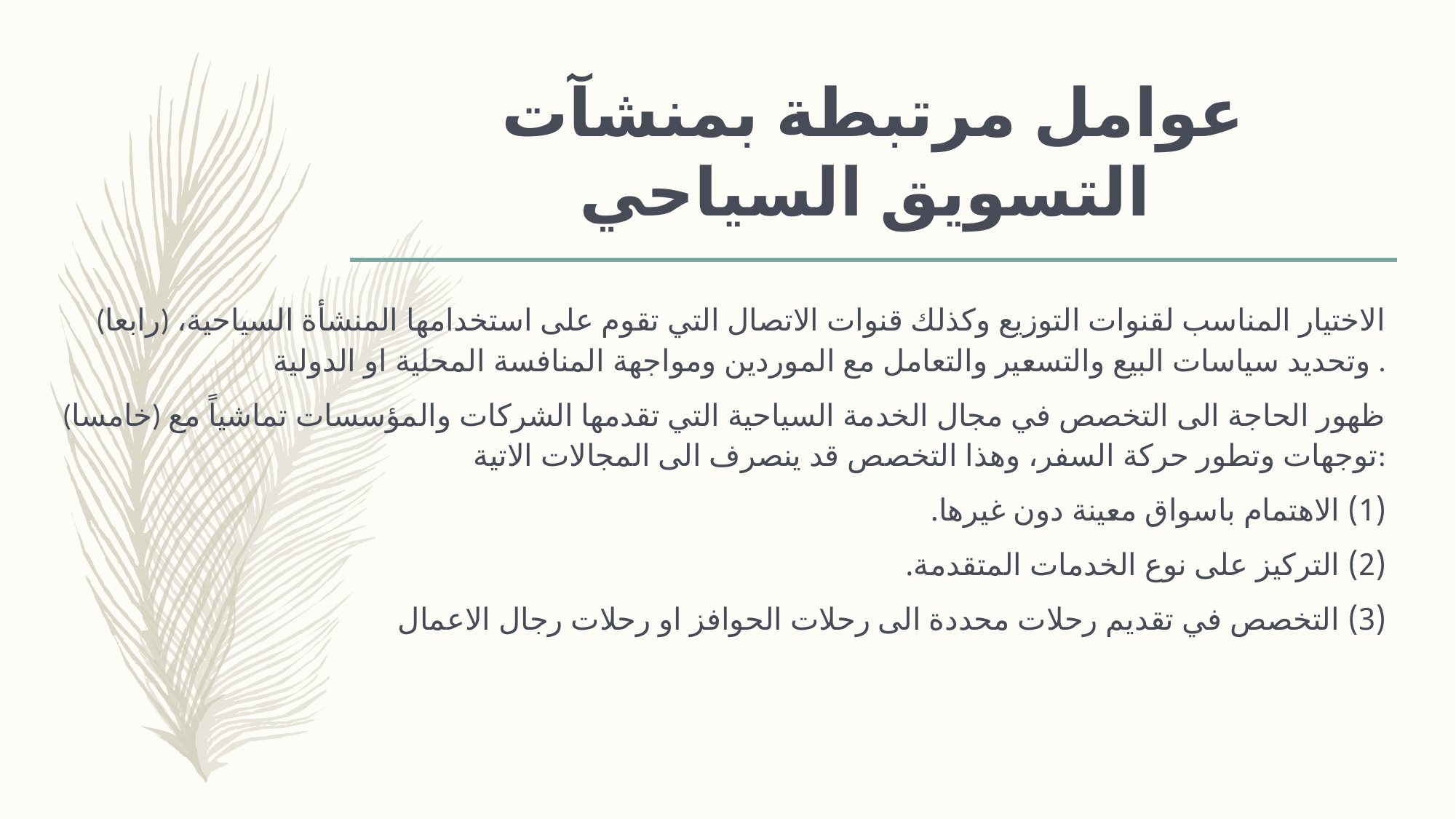

# عوامل مرتبطة بمنشآت التسويق السياحي
(رابعا) الاختيار المناسب لقنوات التوزيع وكذلك قنوات الاتصال التي تقوم على استخدامها المنشأة السياحية، وتحديد سياسات البيع والتسعير والتعامل مع الموردين ومواجهة المنافسة المحلية او الدولية .
(خامسا) ظهور الحاجة الى التخصص في مجال الخدمة السياحية التي تقدمها الشركات والمؤسسات تماشياً مع توجهات وتطور حركة السفر، وهذا التخصص قد ينصرف الى المجالات الاتية:
(1) الاهتمام باسواق معينة دون غيرها.
(2) التركيز على نوع الخدمات المتقدمة.
(3) التخصص في تقديم رحلات محددة الى رحلات الحوافز او رحلات رجال الاعمال